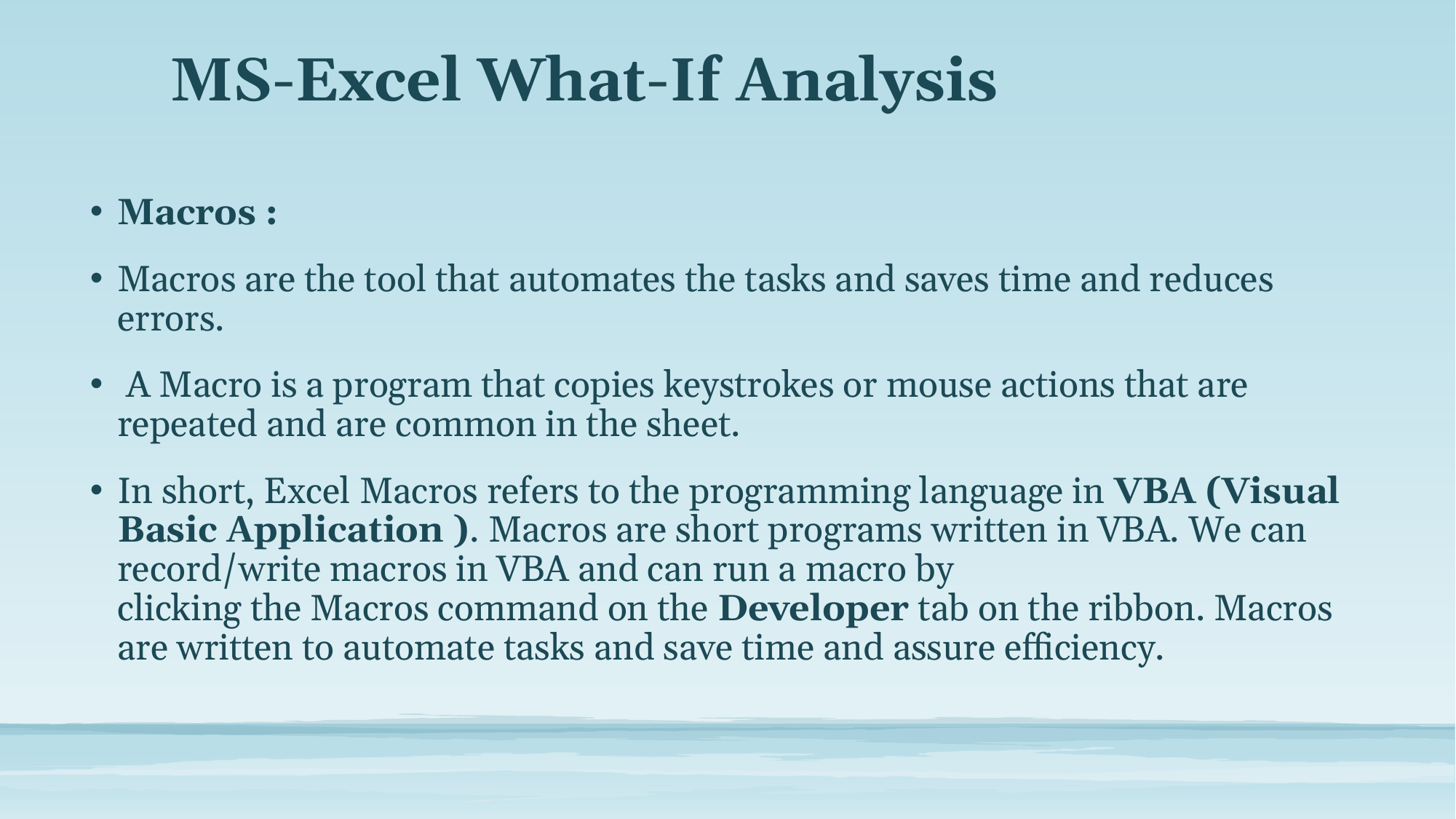

# MS-Excel What-If Analysis
Macros :
Macros are the tool that automates the tasks and saves time and reduces errors.
 A Macro is a program that copies keystrokes or mouse actions that are repeated and are common in the sheet.
In short, Excel Macros refers to the programming language in VBA (Visual Basic Application ). Macros are short programs written in VBA. We can record/write macros in VBA and can run a macro by clicking the Macros command on the Developer tab on the ribbon. Macros are written to automate tasks and save time and assure efficiency.